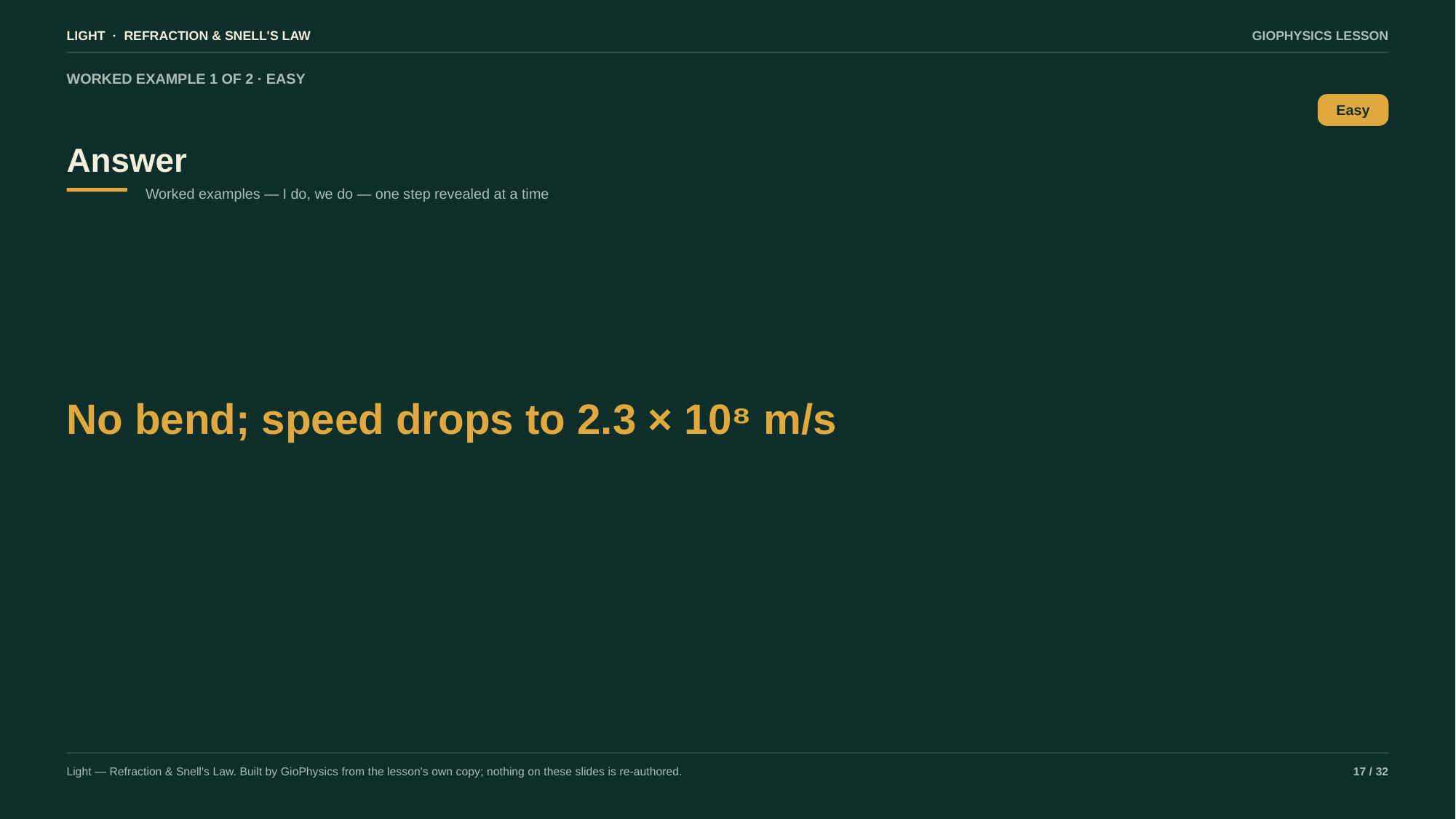

LIGHT  ·  REFRACTION & SNELL'S LAW
GIOPHYSICS LESSON

WORKED EXAMPLE 1 OF 2 · EASY
Answer

Easy
Worked examples — I do, we do — one step revealed at a time

No bend; speed drops to 2.3 × 10⁸ m/s

Light — Refraction & Snell's Law. Built by GioPhysics from the lesson's own copy; nothing on these slides is re-authored.
17 / 32